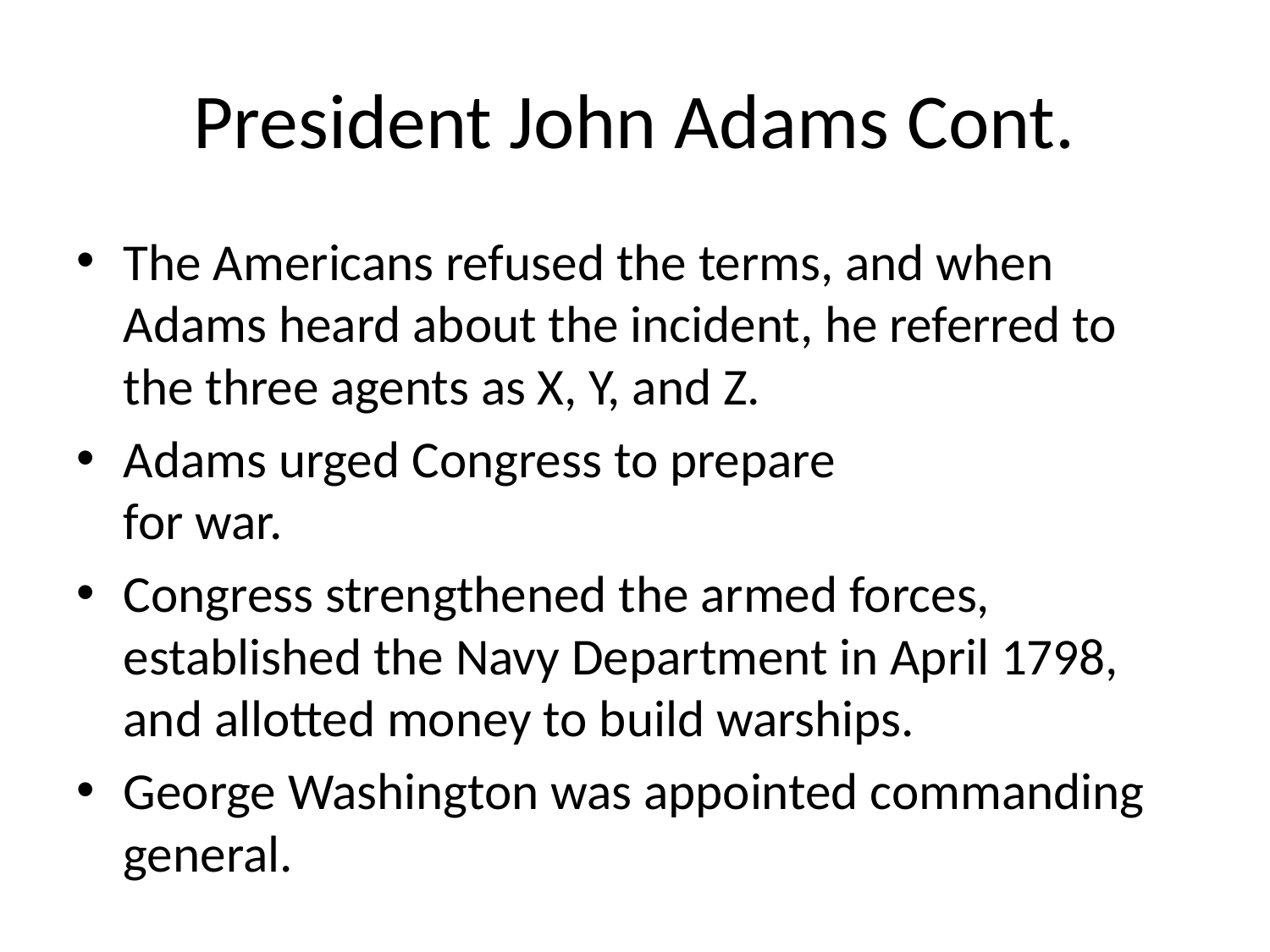

# President John Adams Cont.
The Americans refused the terms, and when Adams heard about the incident, he referred to the three agents as X, Y, and Z.
Adams urged Congress to prepare
for war.
Congress strengthened the armed forces, established the Navy Department in April 1798, and allotted money to build warships.
George Washington was appointed commanding general.